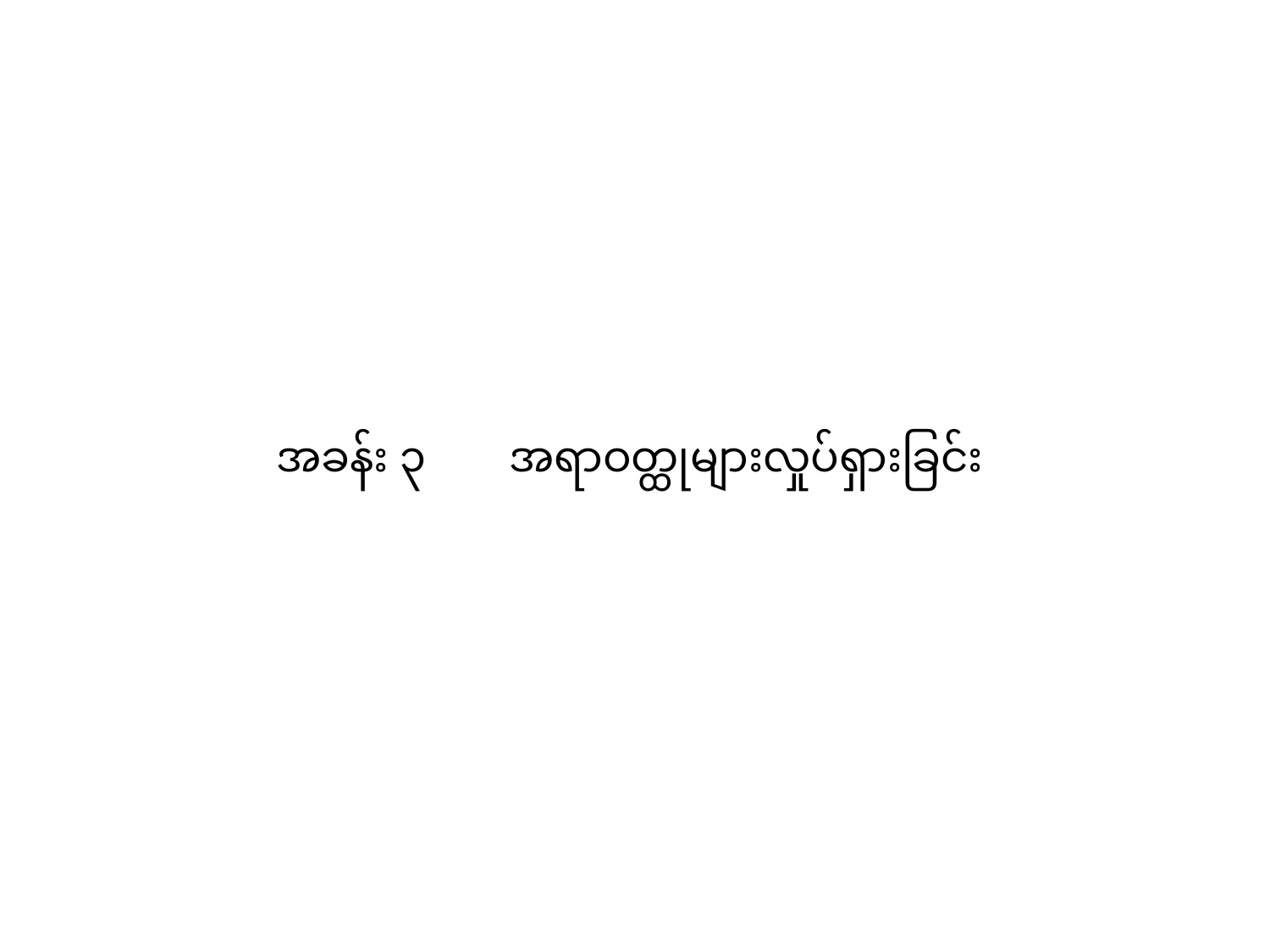

# အခန်း ၃ 　 အရာဝတ္ထုများလှုပ်ရှားခြင်း